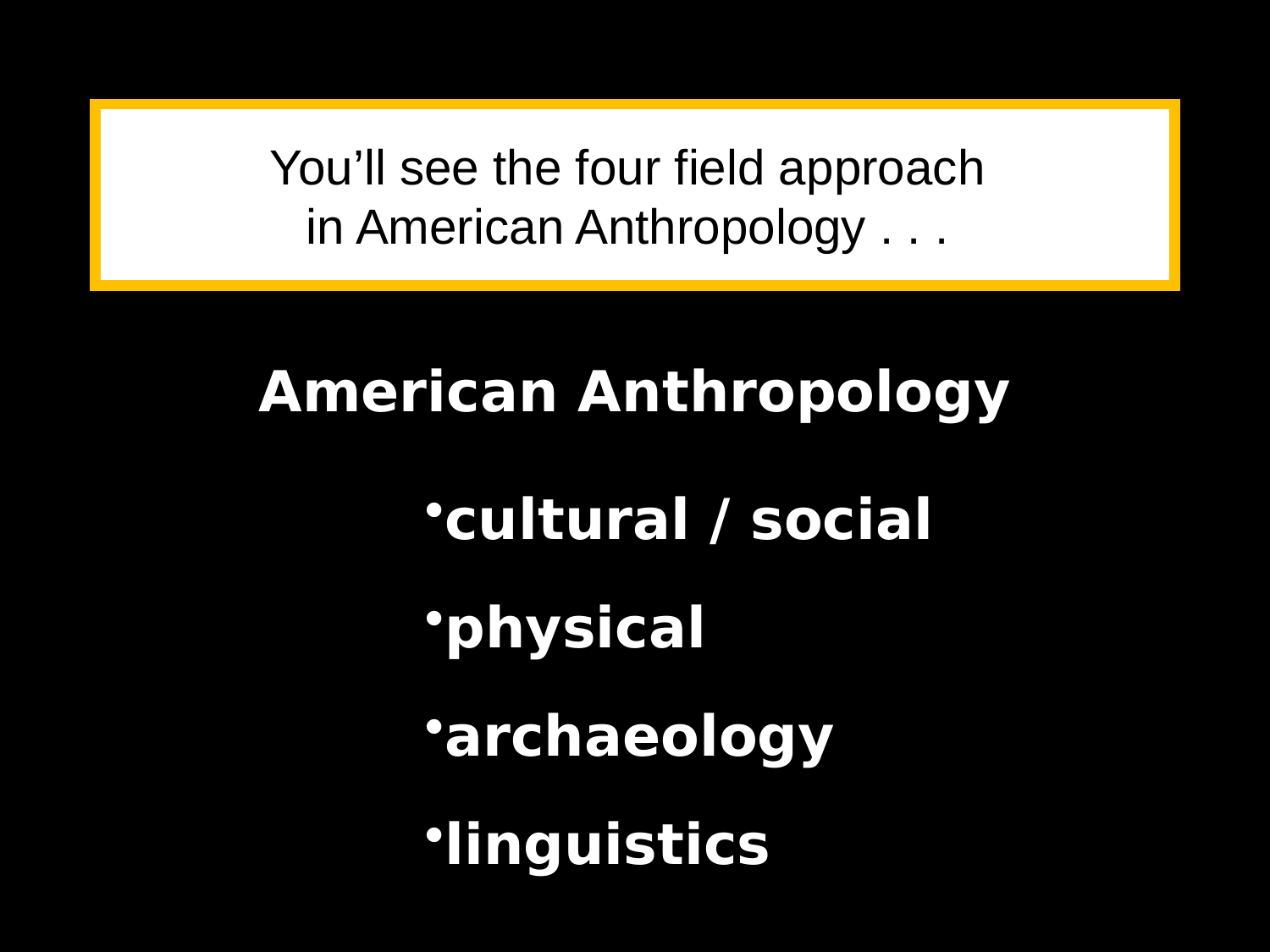

You’ll see the four field approach
in American Anthropology . . .
American Anthropology

cultural / social
physical
archaeology
linguistics